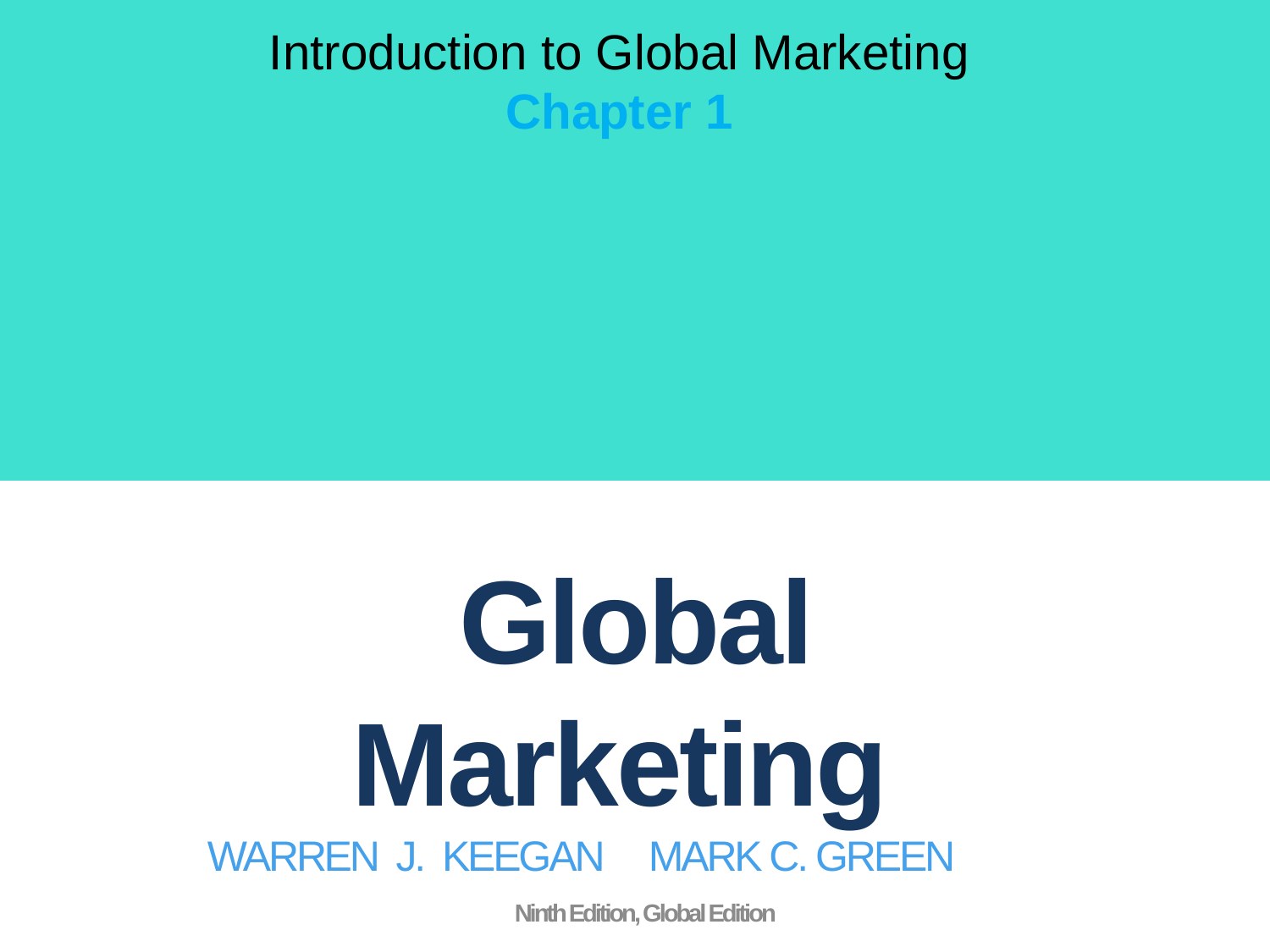

Introduction to Global Marketing
Chapter 1

Global Marketing
WARREN  J.  KEEGAN     MARK C. GREEN               Ninth Edition, Global Edition